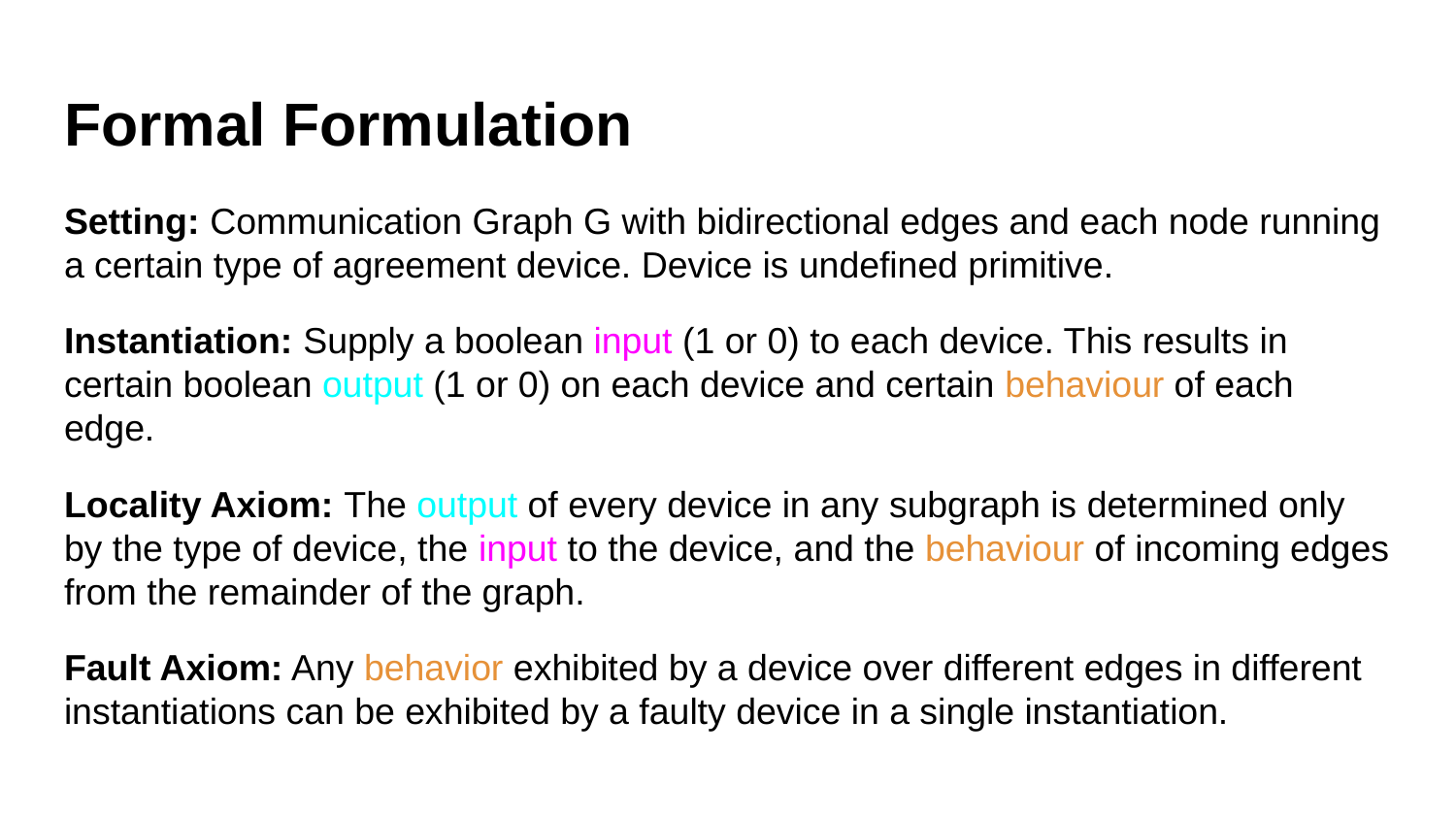

# Formal Formulation
Setting: Communication Graph G with bidirectional edges and each node running a certain type of agreement device. Device is undefined primitive.
Instantiation: Supply a boolean input (1 or 0) to each device. This results in certain boolean output (1 or 0) on each device and certain behaviour of each edge.
Locality Axiom: The output of every device in any subgraph is determined only by the type of device, the input to the device, and the behaviour of incoming edges from the remainder of the graph.
Fault Axiom: Any behavior exhibited by a device over different edges in different instantiations can be exhibited by a faulty device in a single instantiation.